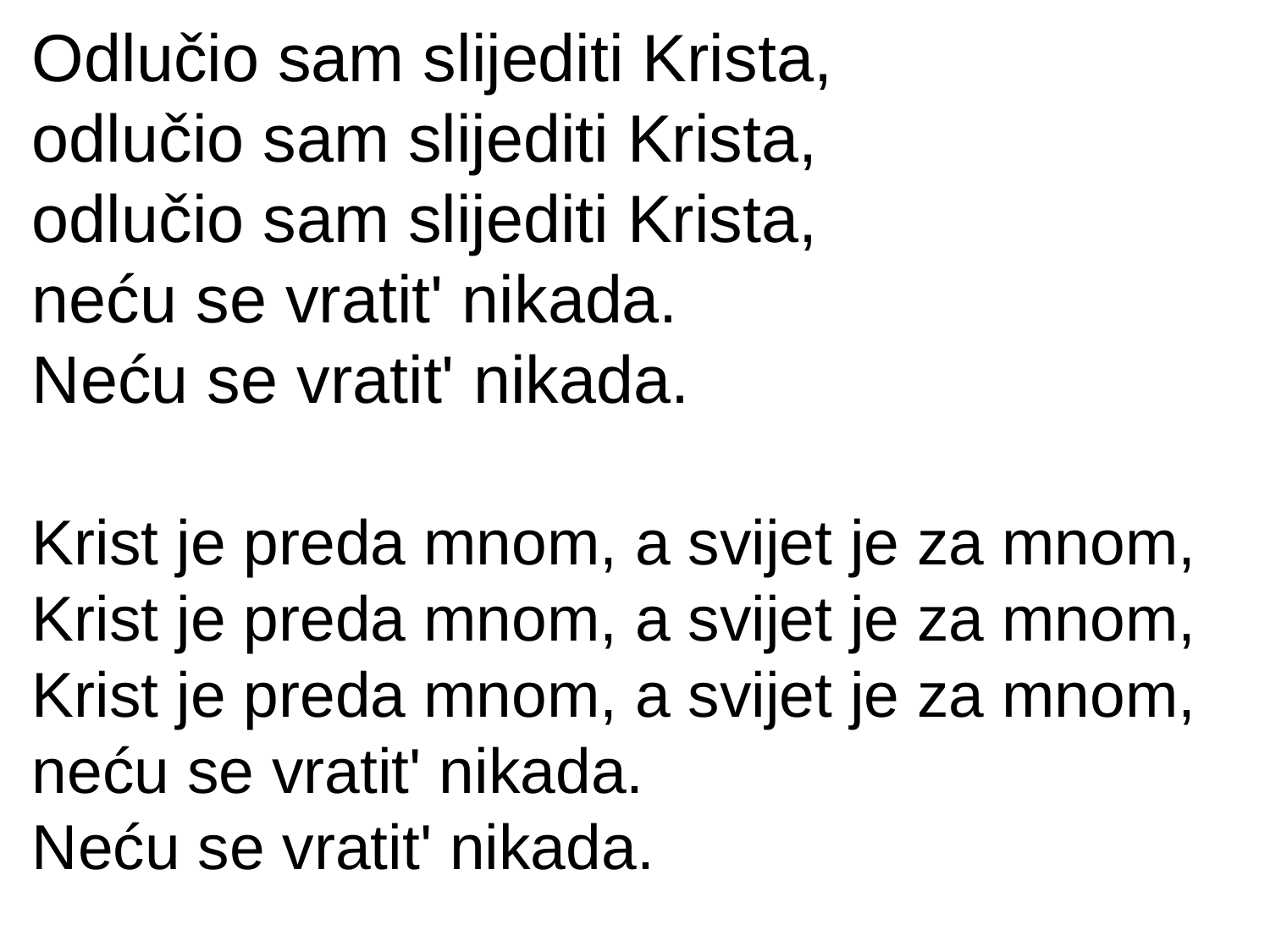

Odlučio sam slijediti Krista,
odlučio sam slijediti Krista,
odlučio sam slijediti Krista,
neću se vratit' nikada.
Neću se vratit' nikada.

Krist je preda mnom, a svijet je za mnom,
Krist je preda mnom, a svijet je za mnom,
Krist je preda mnom, a svijet je za mnom,
neću se vratit' nikada.
Neću se vratit' nikada.